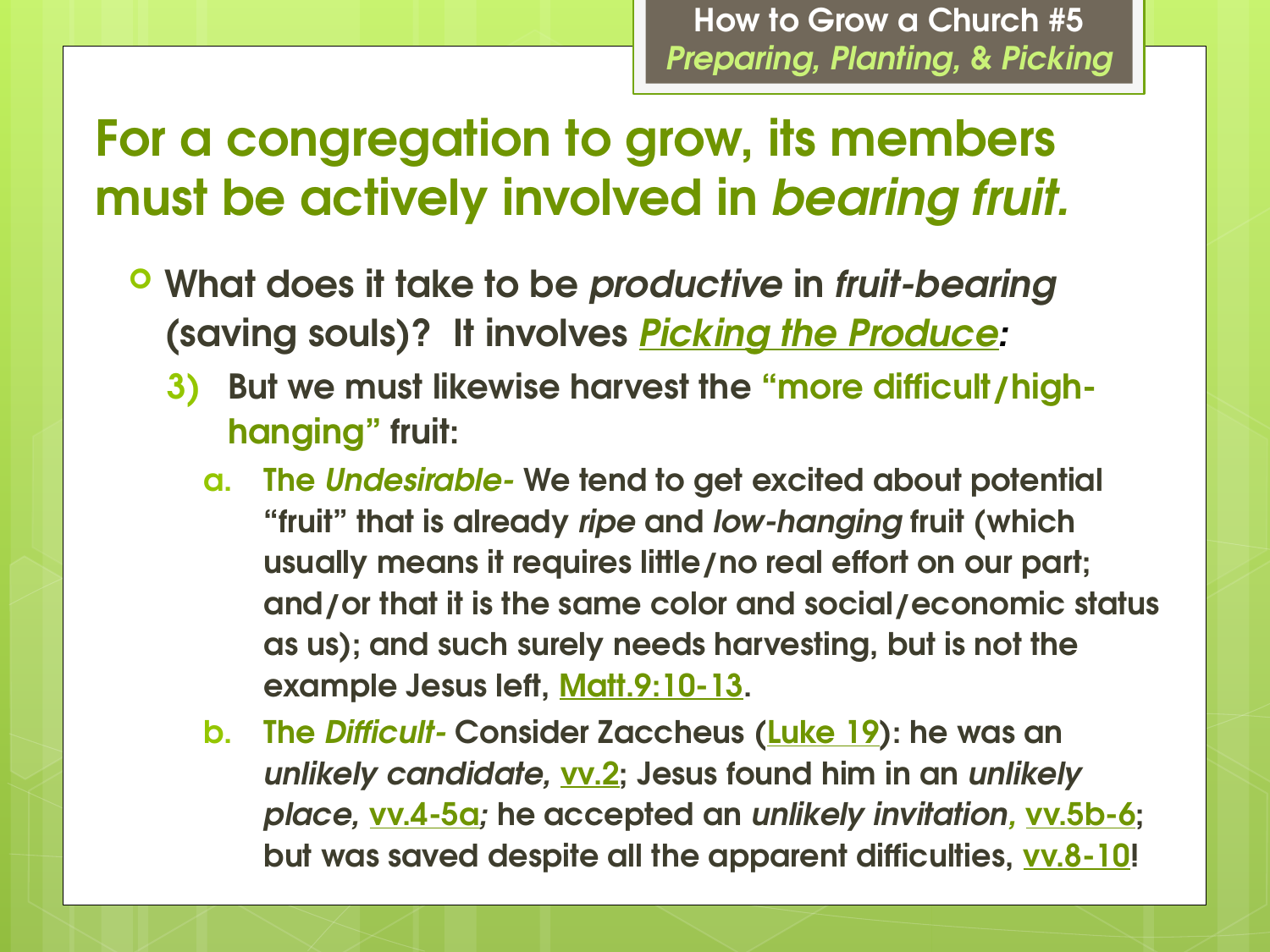

How to Grow a Church #5
Preparing, Planting, & Picking
# For a congregation to grow, its members must be actively involved in bearing fruit.
What does it take to be productive in fruit-bearing (saving souls)?  It involves Picking the Produce:
But we must likewise harvest the “more difficult/high-hanging” fruit:
The Undesirable- We tend to get excited about potential “fruit” that is already ripe and low-hanging fruit (which usually means it requires little/no real effort on our part; and/or that it is the same color and social/economic status as us); and such surely needs harvesting, but is not the example Jesus left, Matt.9:10-13.
The Difficult- Consider Zaccheus (Luke 19): he was an unlikely candidate, vv.2; Jesus found him in an unlikely place, vv.4-5a; he accepted an unlikely invitation, vv.5b-6; but was saved despite all the apparent difficulties, vv.8-10!